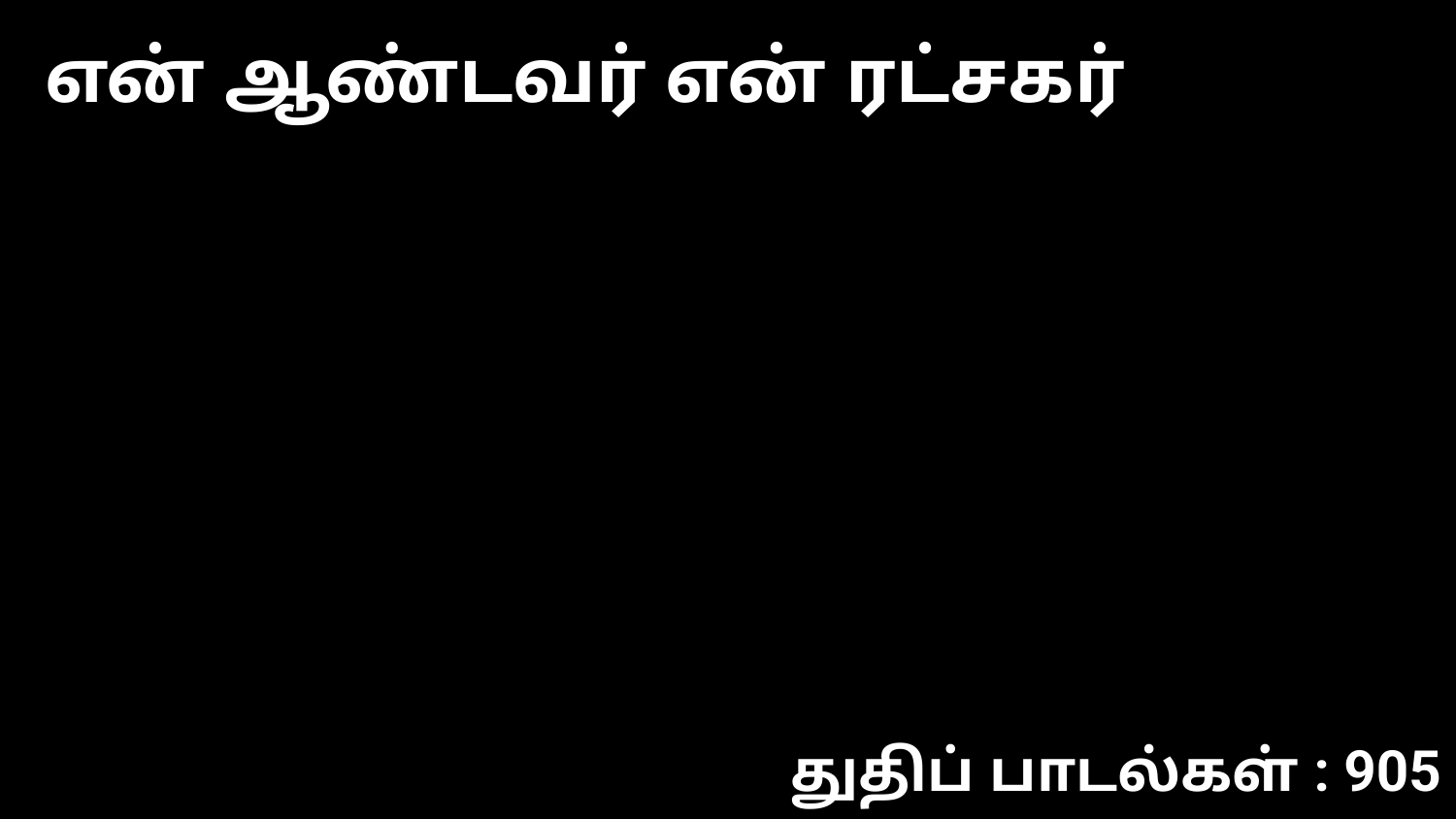

என் ஆண்டவர் என் ரட்சகர்
துதிப் பாடல்கள் : 905